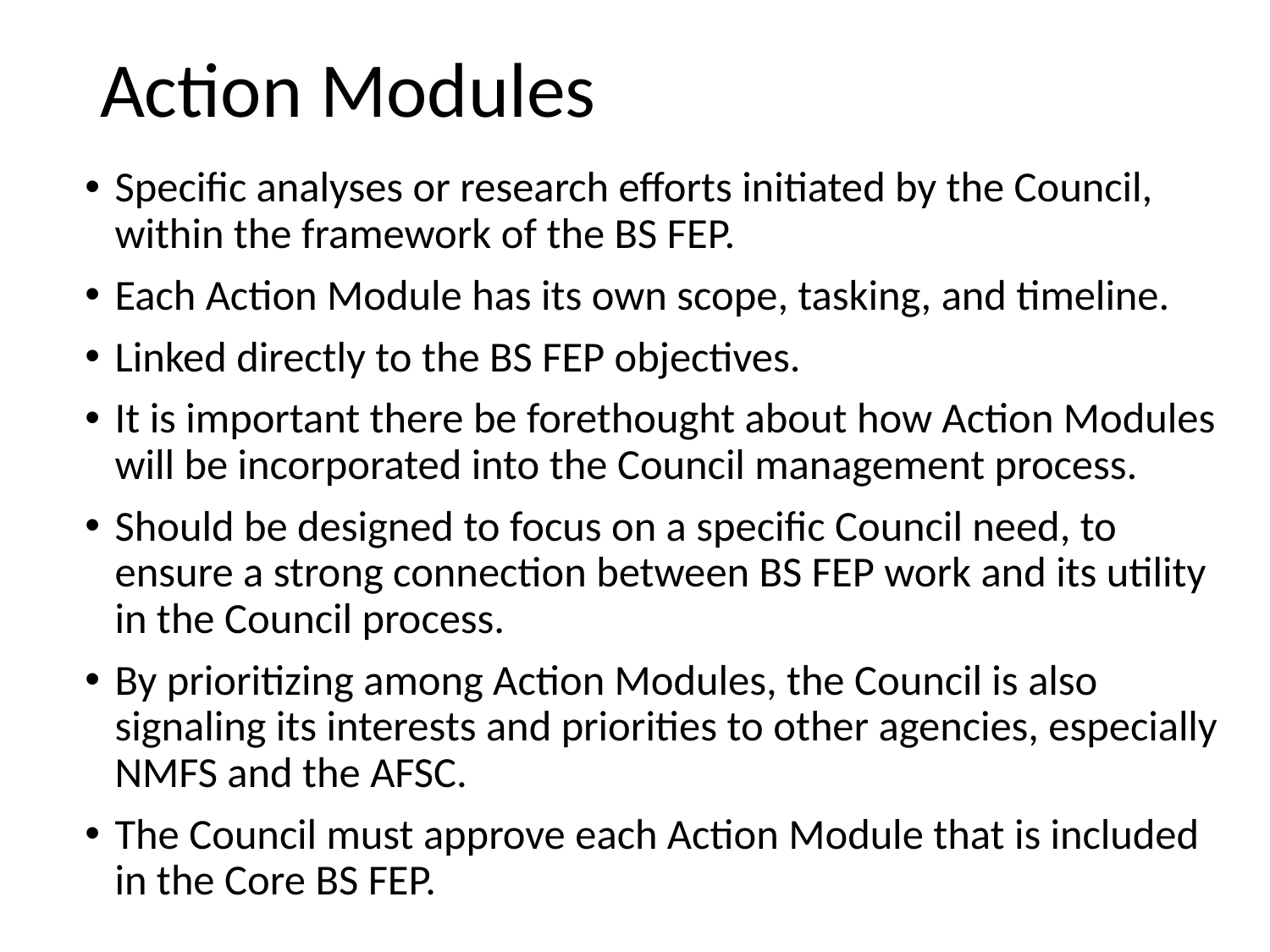

# Action Modules
Specific analyses or research efforts initiated by the Council, within the framework of the BS FEP.
Each Action Module has its own scope, tasking, and timeline.
Linked directly to the BS FEP objectives.
It is important there be forethought about how Action Modules will be incorporated into the Council management process.
Should be designed to focus on a specific Council need, to ensure a strong connection between BS FEP work and its utility in the Council process.
By prioritizing among Action Modules, the Council is also signaling its interests and priorities to other agencies, especially NMFS and the AFSC.
The Council must approve each Action Module that is included in the Core BS FEP.